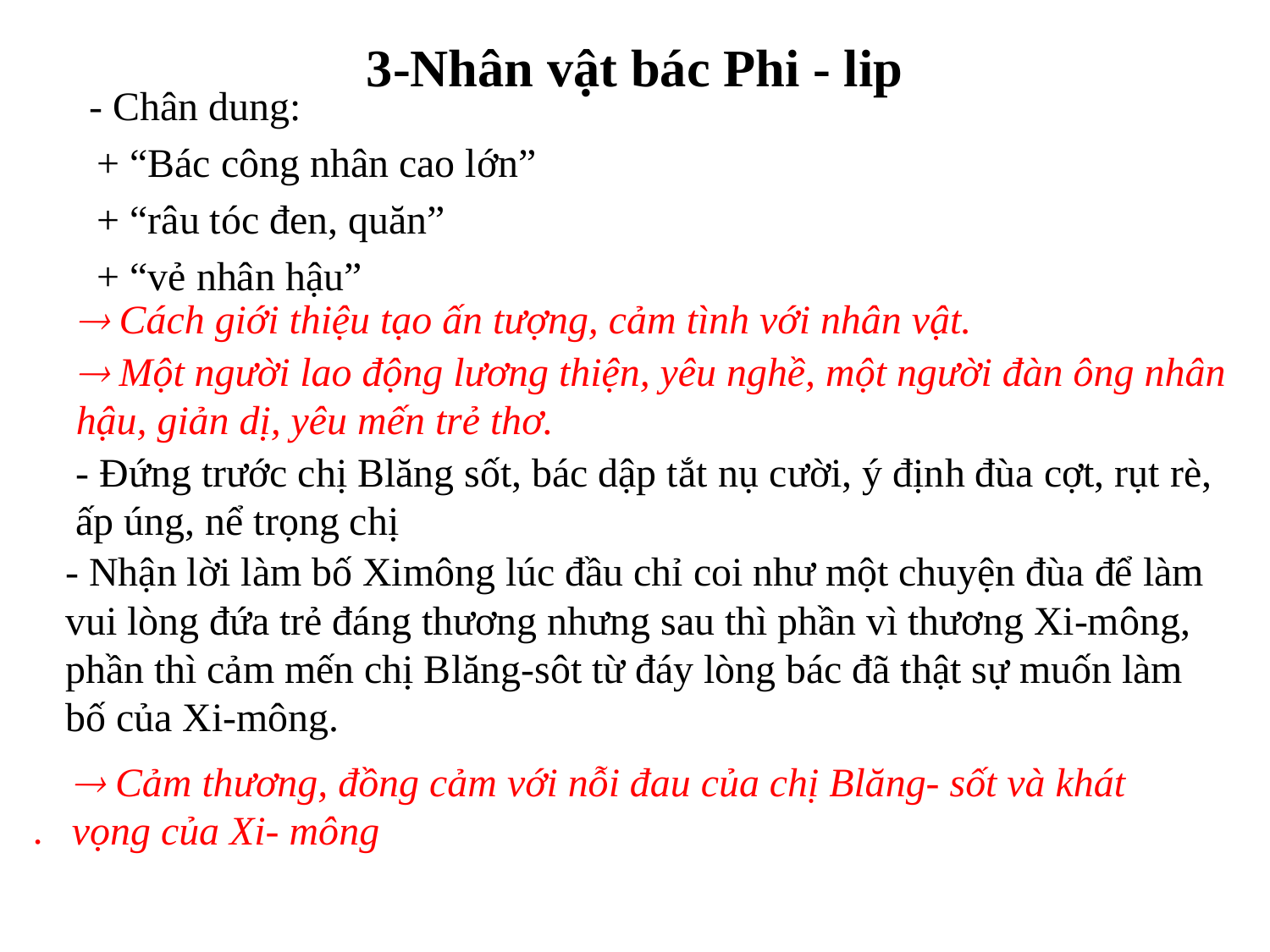

# 3-Nhân vật bác Phi - lip
- Chân dung:
+ “Bác công nhân cao lớn”
+ “râu tóc đen, quăn”
+ “vẻ nhân hậu”

.

→ Cách giới thiệu tạo ấn tượng, cảm tình với nhân vật.
→ Một người lao động lương thiện, yêu nghề, một người đàn ông nhân hậu, giản dị, yêu mến trẻ thơ.
- Đứng trước chị Blăng sốt, bác dập tắt nụ cười, ý định đùa cợt, rụt rè, ấp úng, nể trọng chị
- Nhận lời làm bố Ximông lúc đầu chỉ coi như một chuyện đùa để làm vui lòng đứa trẻ đáng thương nhưng sau thì phần vì thương Xi-mông, phần thì cảm mến chị Blăng-sôt từ đáy lòng bác đã thật sự muốn làm bố của Xi-mông.
→ Cảm thương, đồng cảm với nỗi đau của chị Blăng- sốt và khát vọng của Xi- mông